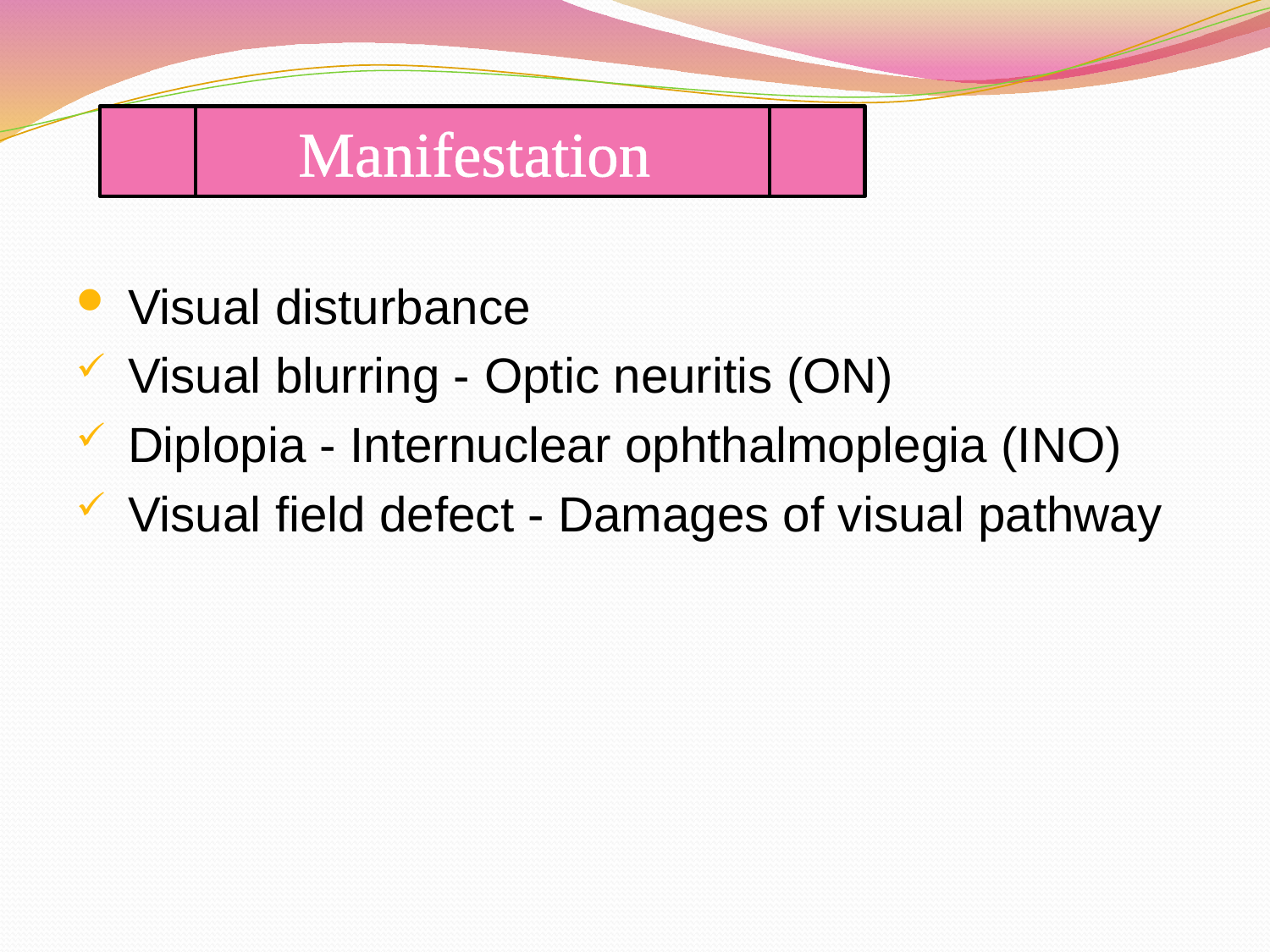

Manifestation
 Visual disturbance
 Visual blurring - Optic neuritis (ON)
 Diplopia - Internuclear ophthalmoplegia (INO)
 Visual field defect - Damages of visual pathway